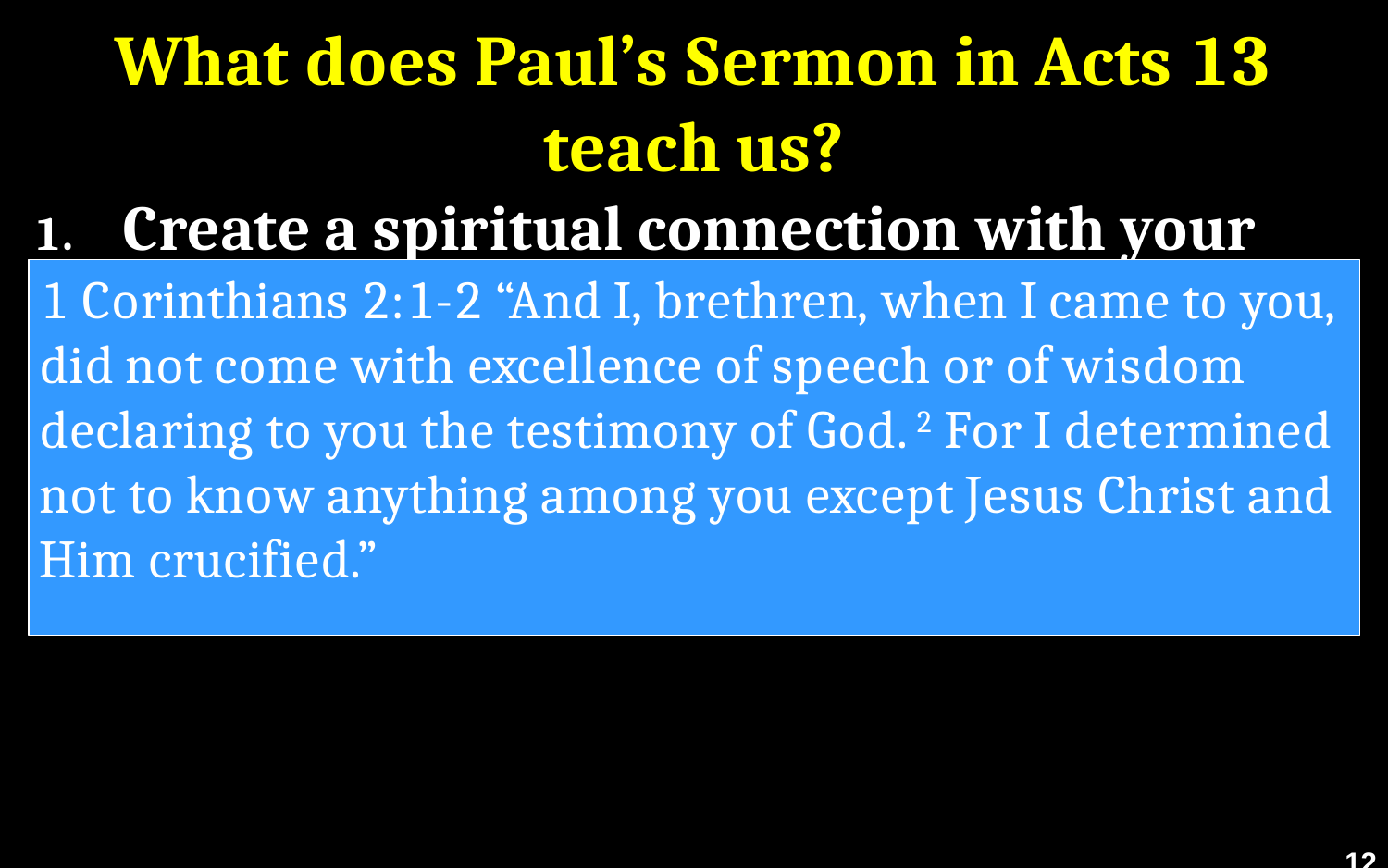

# What does Paul’s Sermon in Acts 13 teach us?
Create a spiritual connection with your audience.
Preach Jesus
The promised Savior
Salvation is through Him and nothing else.
1 Corinthians 2:1-2 “And I, brethren, when I came to you, did not come with excellence of speech or of wisdom declaring to you the testimony of God. 2 For I determined not to know anything among you except Jesus Christ and Him crucified.”
12